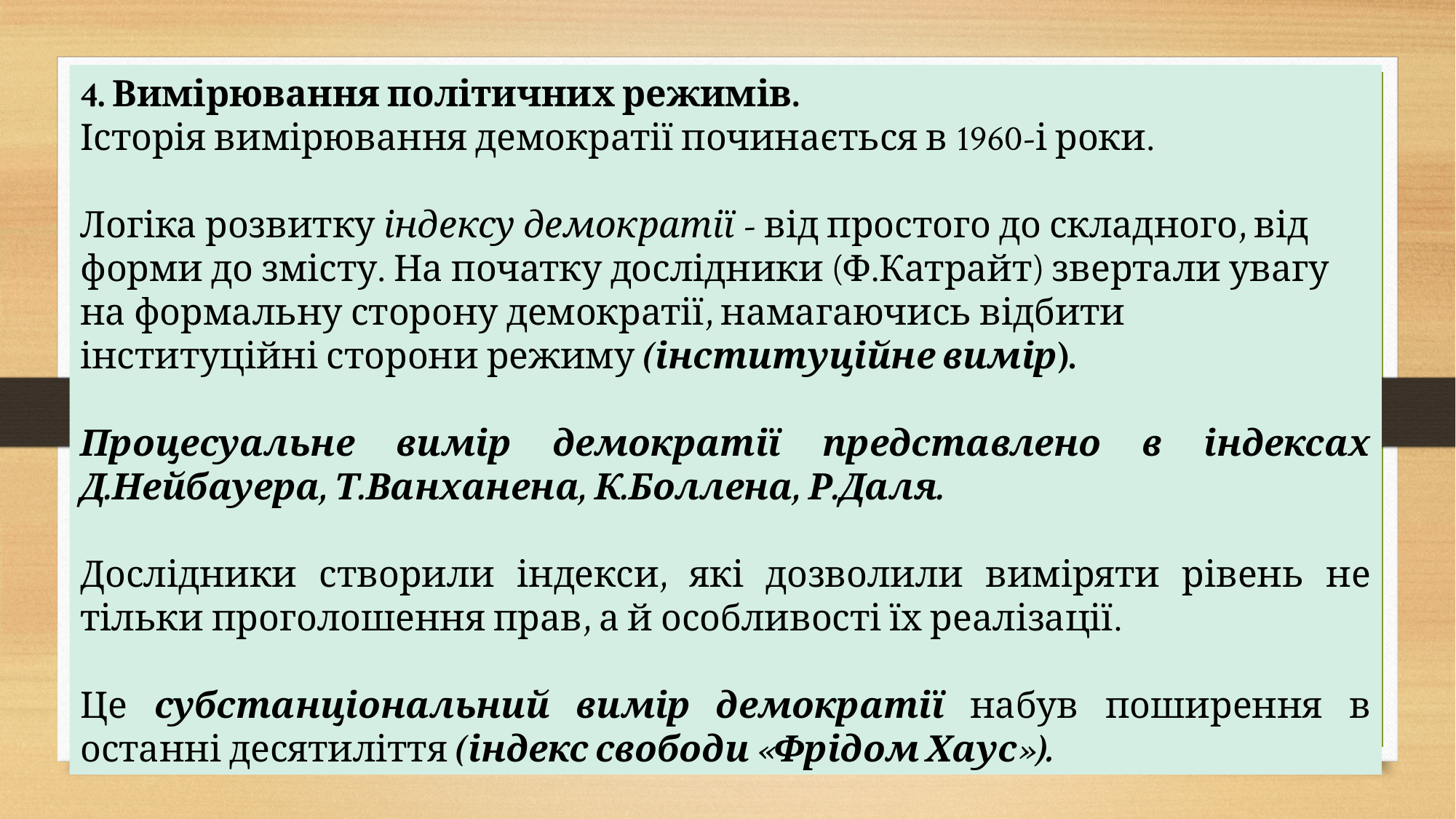

4. Вимірювання політичних режимів.
Історія вимірювання демократії починається в 1960-і роки.

Логіка розвитку індексу демократії - від простого до складного, від форми до змісту. На початку дослідники (Ф.Катрайт) звертали увагу на формальну сторону демократії, намагаючись відбити інституційні сторони режиму (інституційне вимір).

Процесуальне вимір демократії представлено в індексах Д.Нейбауера, Т.Ванханена, К.Боллена, Р.Даля.

Дослідники створили індекси, які дозволили виміряти рівень не тільки проголошення прав, а й особливості їх реалізації.

Це субстанціональний вимір демократії набув поширення в останні десятиліття (індекс свободи «Фрідом Хаус»).